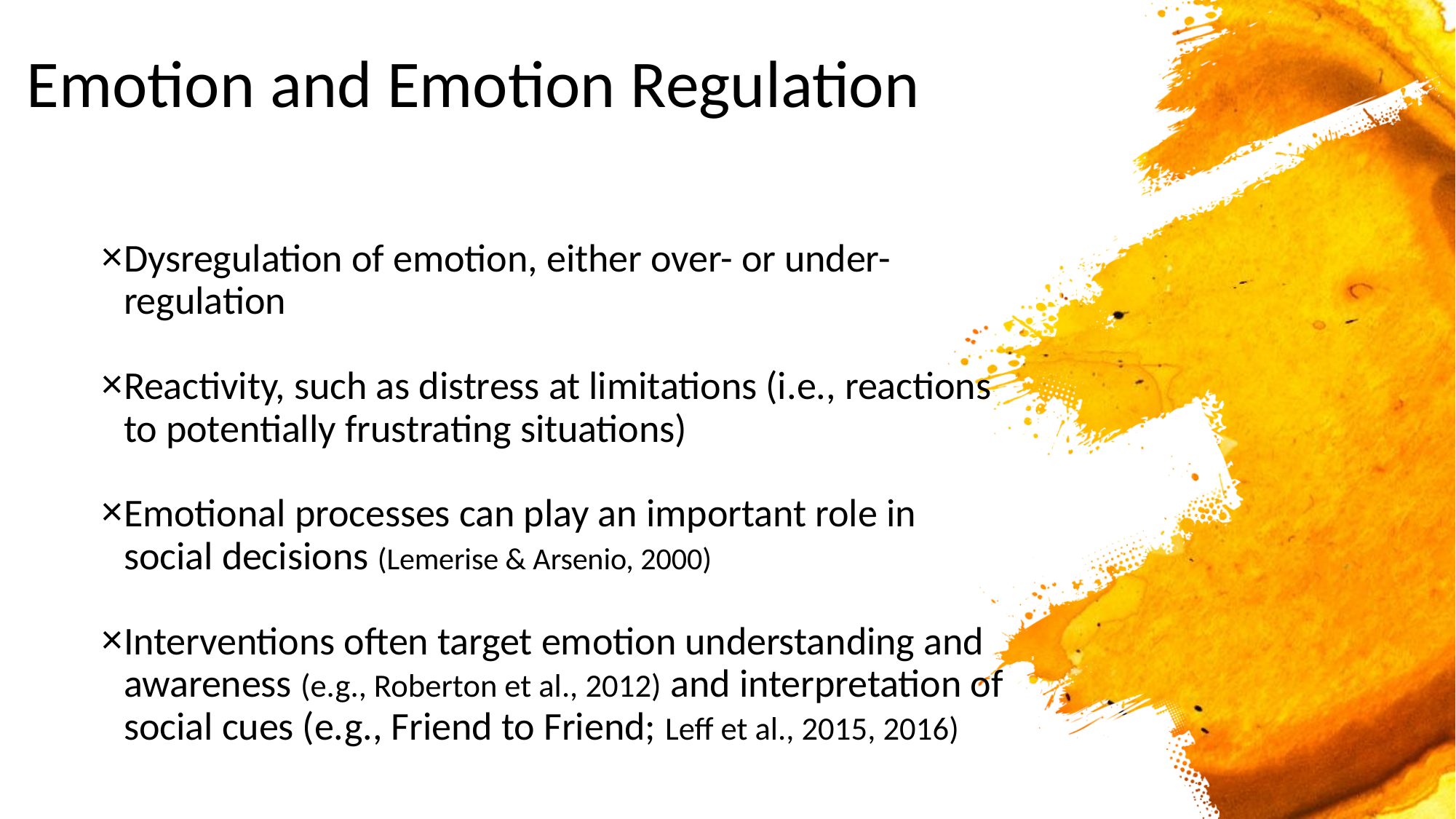

# Emotion and Emotion Regulation
Dysregulation of emotion, either over- or under-regulation

Reactivity, such as distress at limitations (i.e., reactions to potentially frustrating situations)

Emotional processes can play an important role in social decisions (Lemerise & Arsenio, 2000)

Interventions often target emotion understanding and awareness (e.g., Roberton et al., 2012) and interpretation of social cues (e.g., Friend to Friend; Leff et al., 2015, 2016)